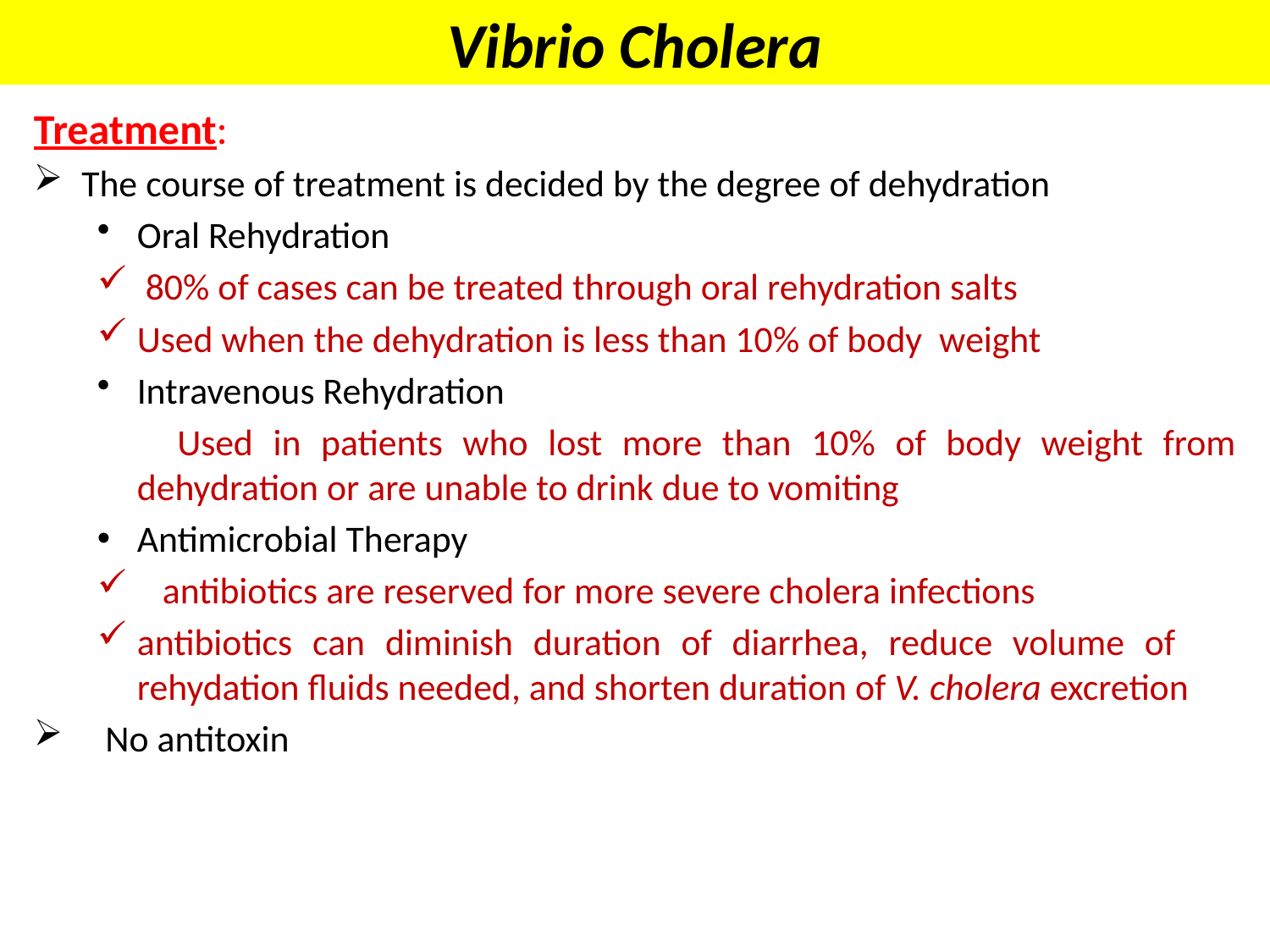

Vibrio Cholera
Treatment:
The course of treatment is decided by the degree of dehydration
Oral Rehydration
 80% of cases can be treated through oral rehydration salts
Used when the dehydration is less than 10% of body  weight
Intravenous Rehydration
    Used in patients who lost more than 10% of body weight from dehydration or are unable to drink due to vomiting
Antimicrobial Therapy
   antibiotics are reserved for more severe cholera infections
antibiotics can diminish duration of diarrhea, reduce volume of    rehydation fluids needed, and shorten duration of V. cholera excretion
No antitoxin